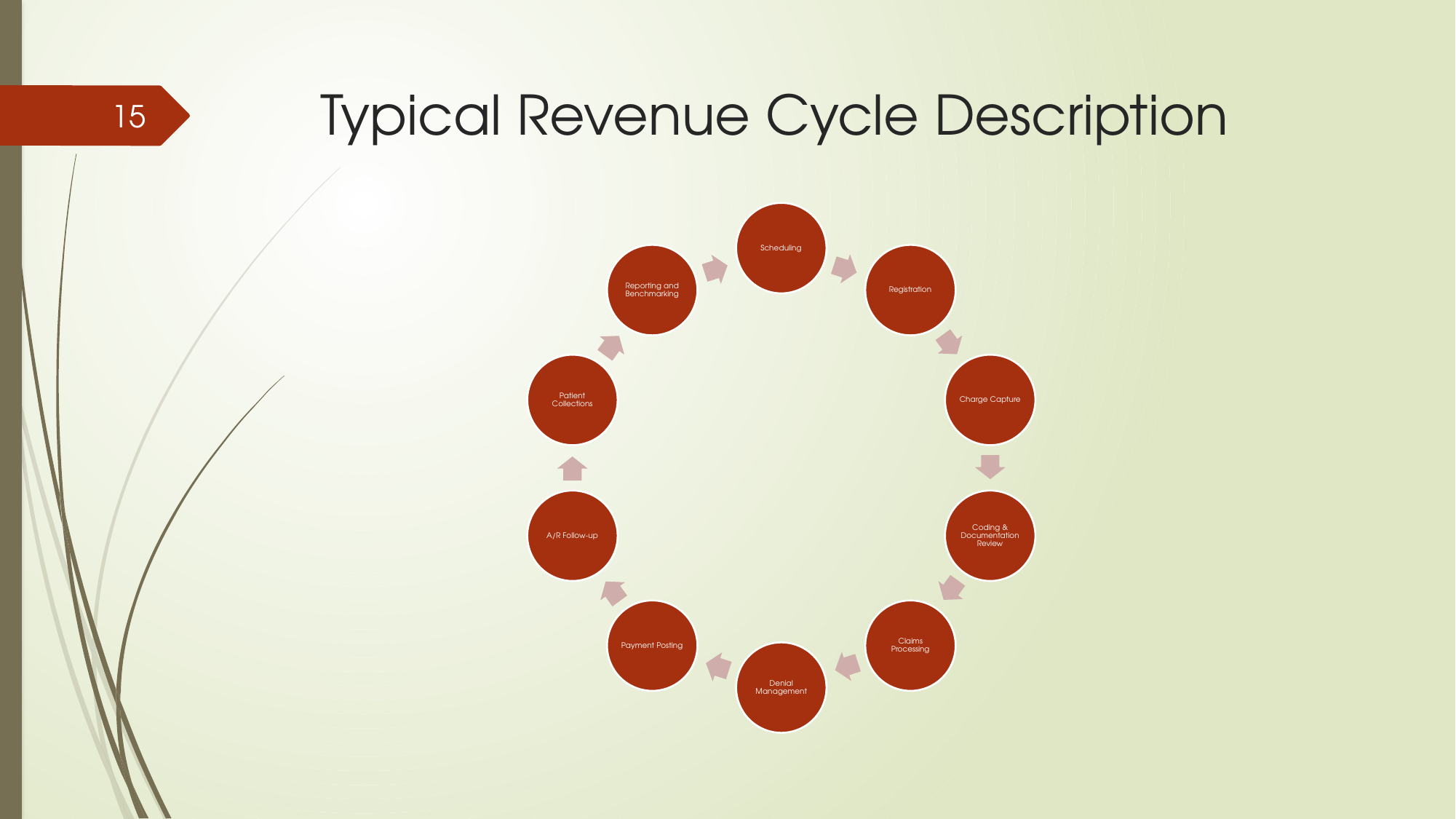

# Typical Revenue Cycle Description
15

Scheduling

Registration

Charge Capture

Coding & Documentation Review

Claims Processing

Denial Management

Payment Posting

A/R Follow-up

Patient Collections

Reporting and Benchmarking